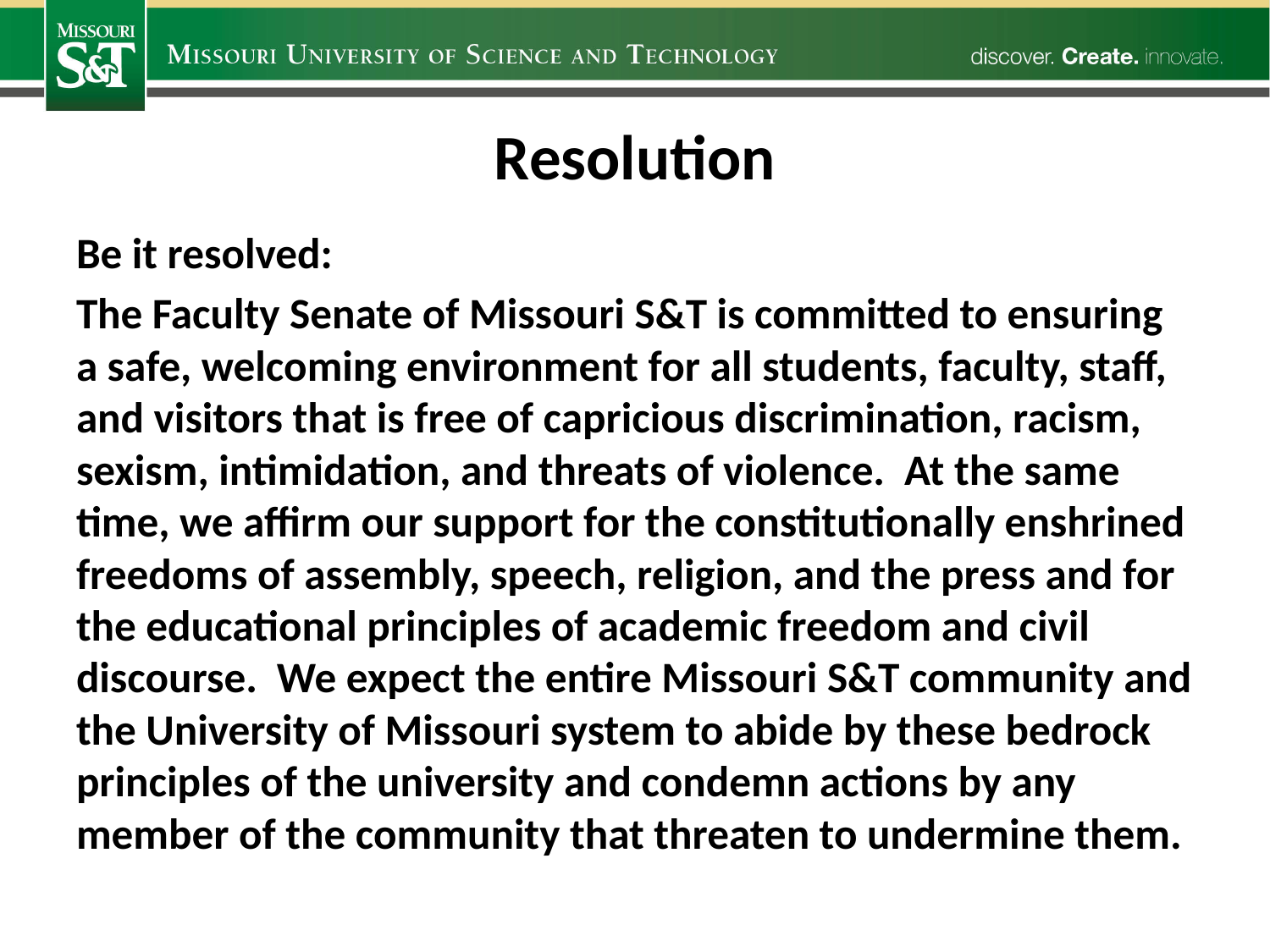

# Resolution
Be it resolved:
The Faculty Senate of Missouri S&T is committed to ensuring a safe, welcoming environment for all students, faculty, staff, and visitors that is free of capricious discrimination, racism, sexism, intimidation, and threats of violence.  At the same time, we affirm our support for the constitutionally enshrined freedoms of assembly, speech, religion, and the press and for the educational principles of academic freedom and civil discourse.  We expect the entire Missouri S&T community and the University of Missouri system to abide by these bedrock principles of the university and condemn actions by any member of the community that threaten to undermine them.